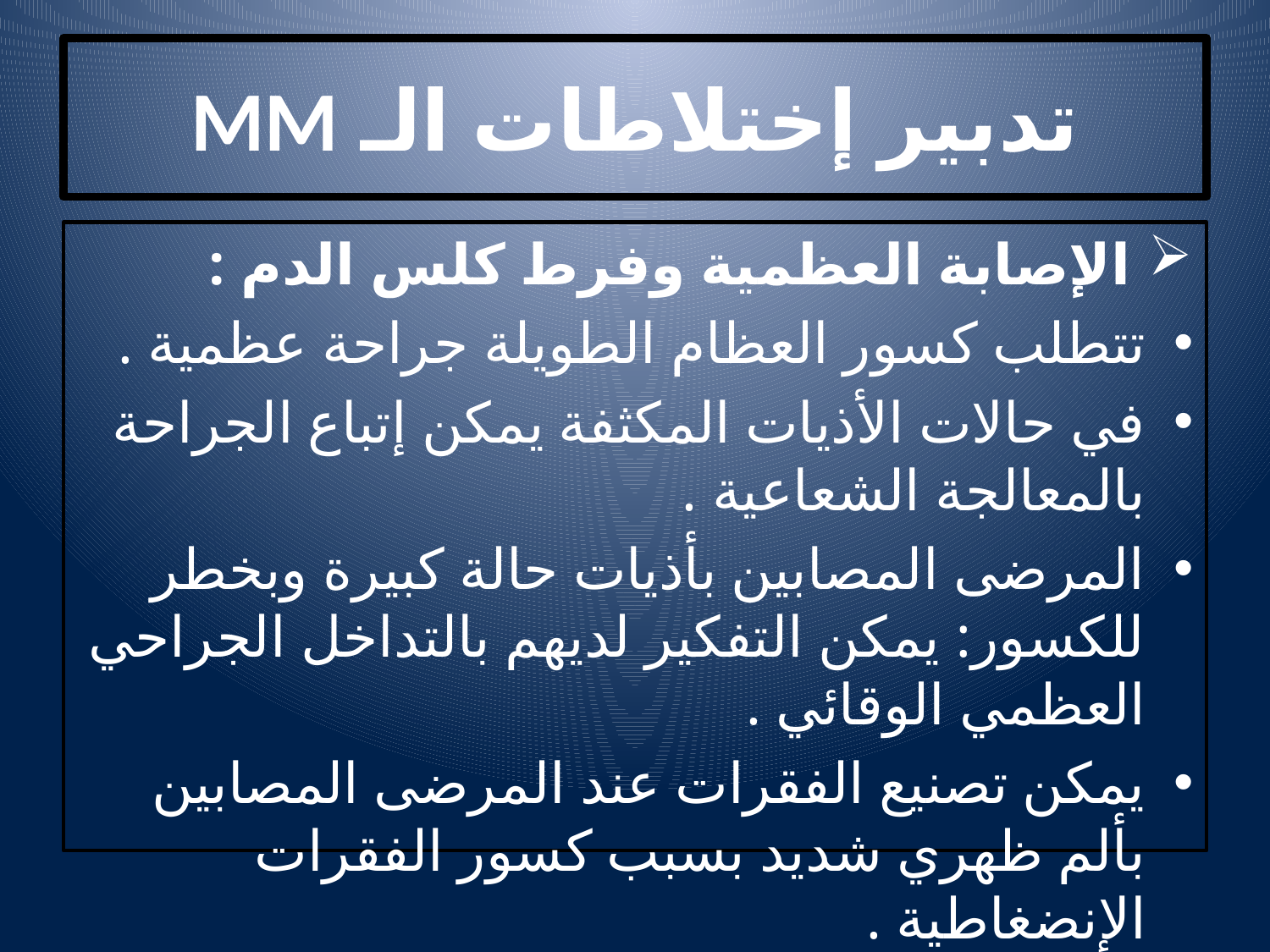

# تدبير إختلاطات الـ MM
 الإصابة العظمية وفرط كلس الدم :
تتطلب كسور العظام الطويلة جراحة عظمية .
في حالات الأذيات المكثفة يمكن إتباع الجراحة بالمعالجة الشعاعية .
المرضى المصابين بأذيات حالة كبيرة وبخطر للكسور: يمكن التفكير لديهم بالتداخل الجراحي العظمي الوقائي .
يمكن تصنيع الفقرات عند المرضى المصابين بألم ظهري شديد بسبب كسور الفقرات الإنضغاطية .